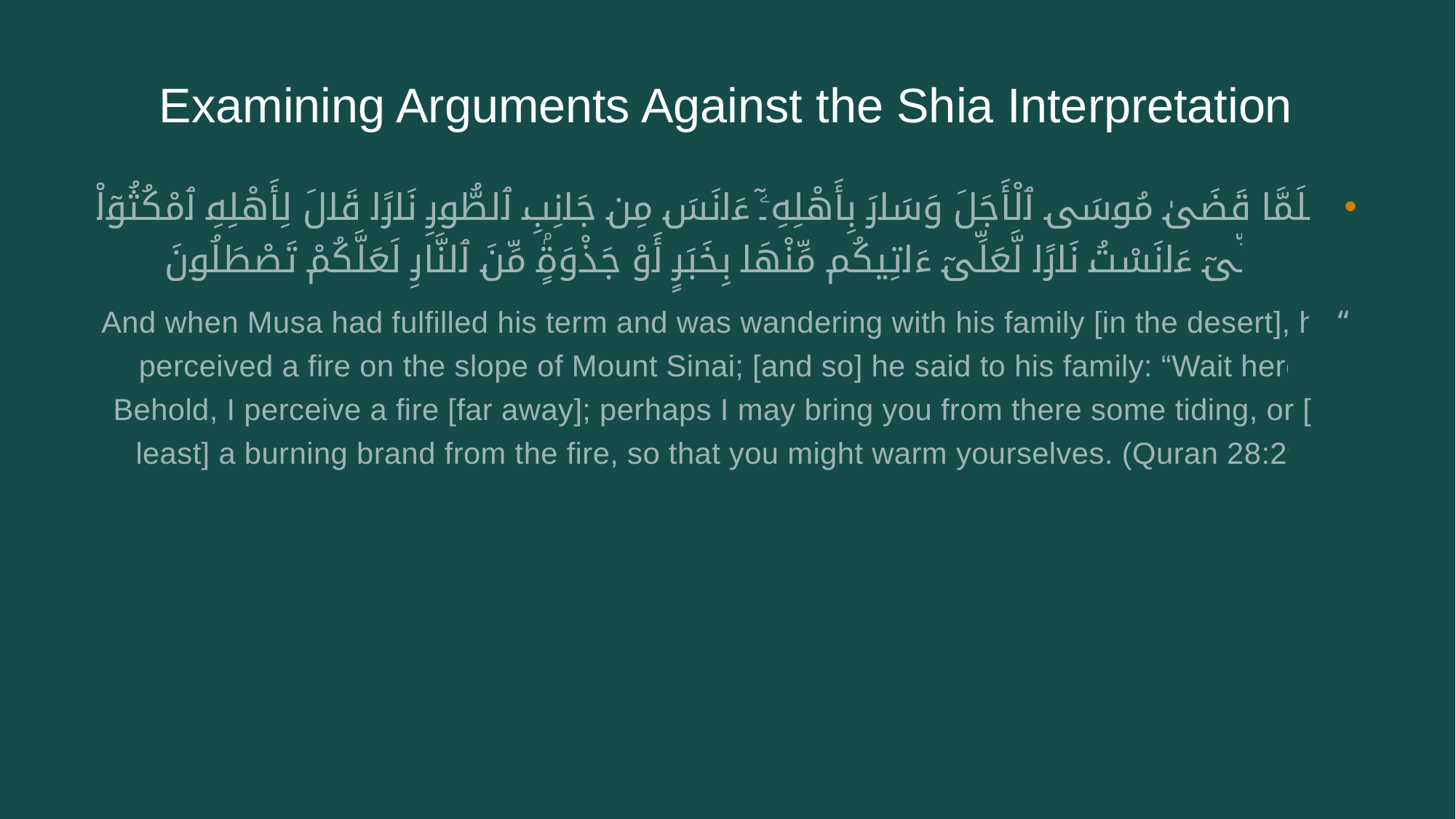

# Examining Arguments Against the Shia Interpretation
فَلَمَّا قَضَىٰ مُوسَى ٱلْأَجَلَ وَسَارَ بِأَهْلِهِۦٓ ءَانَسَ مِن جَانِبِ ٱلطُّورِ نَارًا قَالَ لِأَهْلِهِ ٱمْكُثُوٓاْ إِنِّىٓ ءَانَسْتُ نَارًا لَّعَلِّىٓ ءَاتِيكُم مِّنْهَا بِخَبَرٍ أَوْ جَذْوَةٍۢ مِّنَ ٱلنَّارِ لَعَلَّكُمْ تَصْطَلُونَ
“And when Musa had fulfilled his term and was wandering with his family [in the desert], he perceived a fire on the slope of Mount Sinai; [and so] he said to his family: “Wait here. Behold, I perceive a fire [far away]; perhaps I may bring you from there some tiding, or [at least] a burning brand from the fire, so that you might warm yourselves. (Quran 28:29)